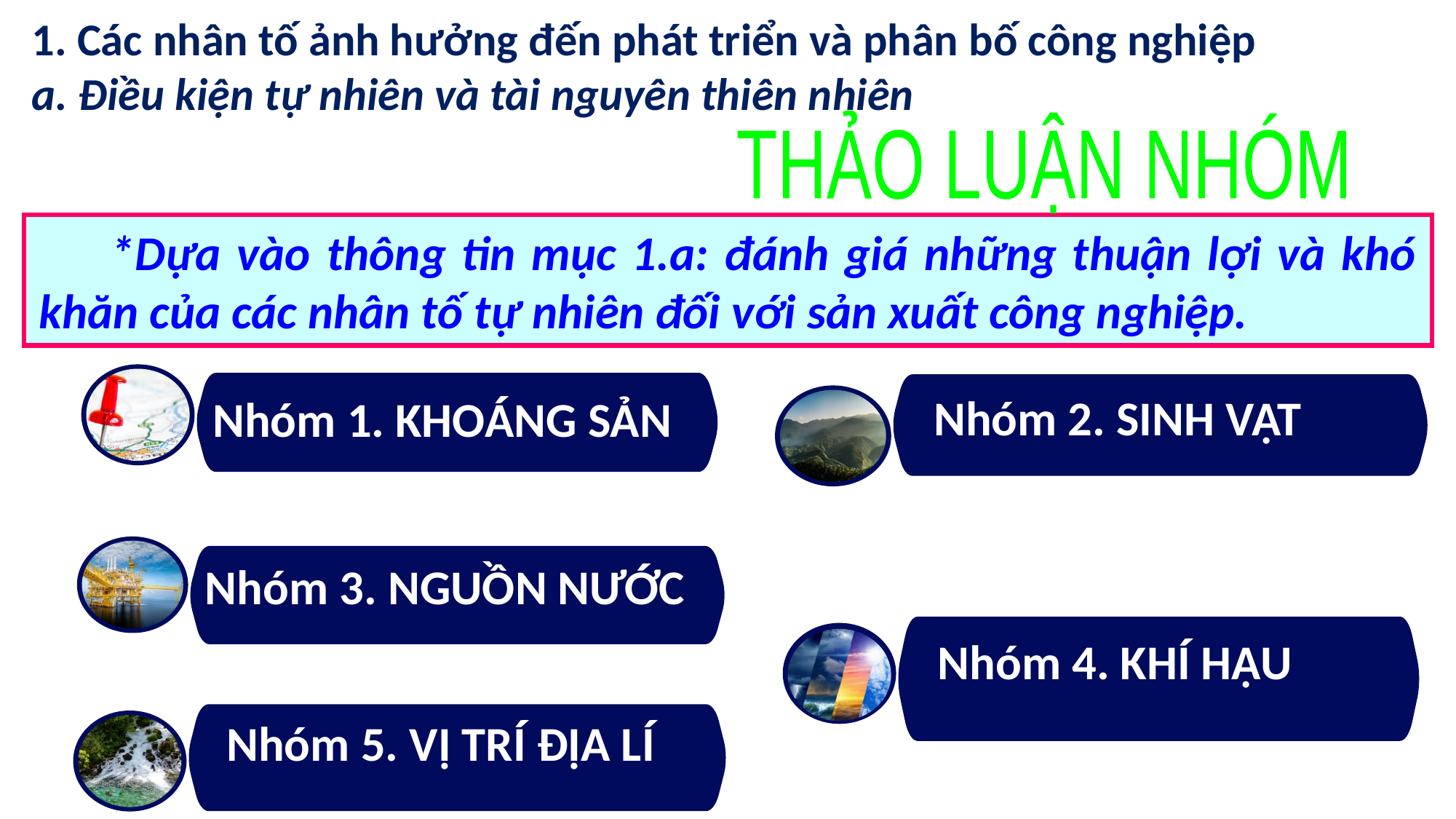

1. Các nhân tố ảnh hưởng đến phát triển và phân bố công nghiệp
a. Điều kiện tự nhiên và tài nguyên thiên nhiên
 THẢO LUẬN NHÓM

*Dựa vào thông tin mục 1.a: đánh giá những thuận lợi và khó khăn của các nhân tố tự nhiên đối với sản xuất công nghiệp.

Nhóm 2. SINH VẬT
Nhóm 1. KHOÁNG SẢN

Nhóm 3. NGUỒN NƯỚC

Nhóm 4. KHÍ HẬU

Nhóm 5. VỊ TRÍ ĐỊA LÍ